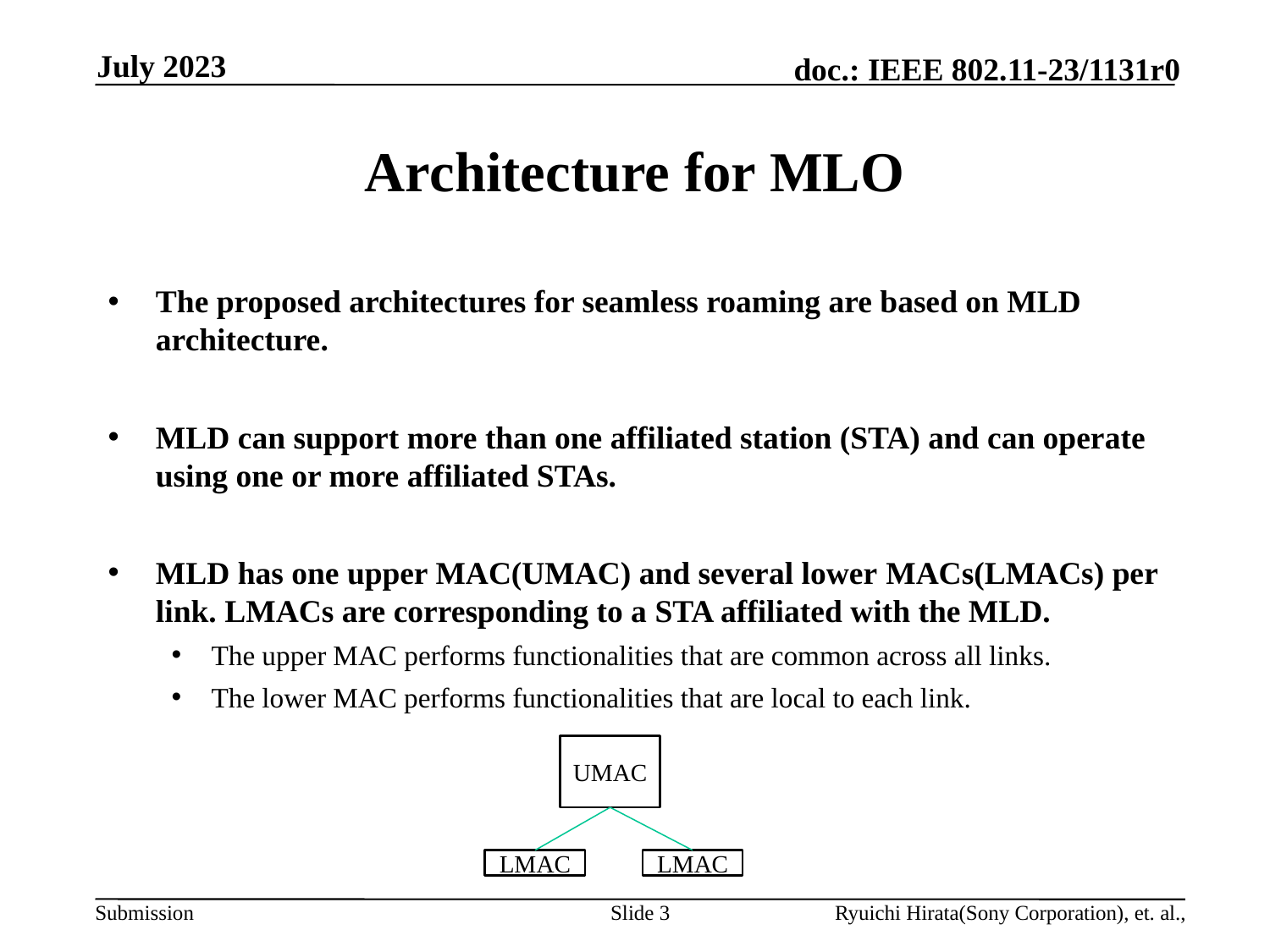

July 2023
# Architecture for MLO
The proposed architectures for seamless roaming are based on MLD architecture.

MLD can support more than one affiliated station (STA) and can operate using one or more affiliated STAs.

MLD has one upper MAC(UMAC) and several lower MACs(LMACs) per link. LMACs are corresponding to a STA affiliated with the MLD.
The upper MAC performs functionalities that are common across all links.
The lower MAC performs functionalities that are local to each link.

UMAC
LMAC
LMAC
Slide 3
Ryuichi Hirata(Sony Corporation), et. al.,